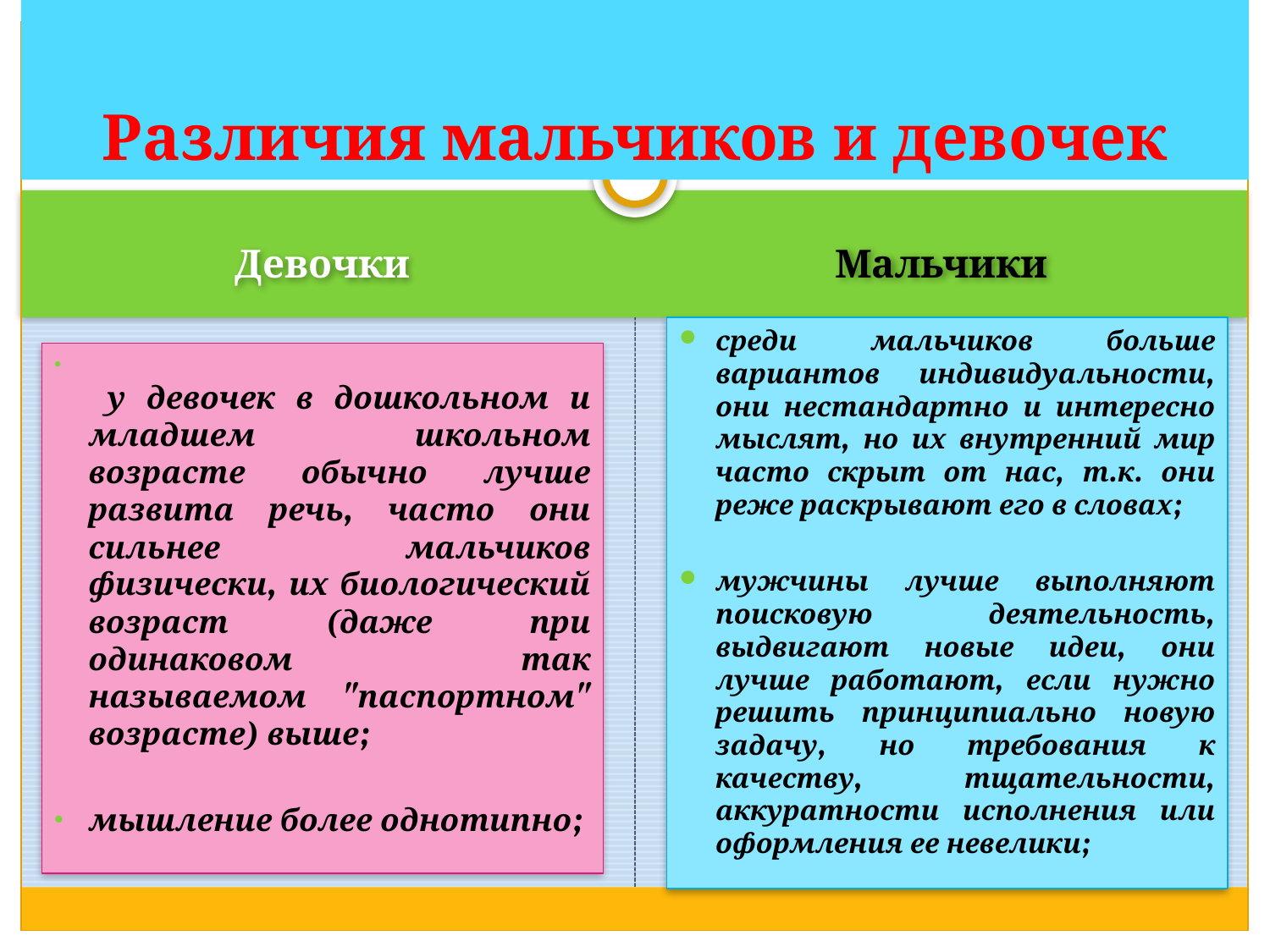

# Различия мальчиков и девочек
Девочки

Мальчики

среди мальчиков больше вариантов индивидуальности, они нестандартно и интересно мыслят, но их внутренний мир часто скрыт от нас, т.к. они реже раскрывают его в словах;

мужчины лучше выполняют поисковую деятельность, выдвигают новые идеи, они лучше работают, если нужно решить принципиально новую задачу, но требования к качеству, тщательности, аккуратности исполнения или оформления ее невелики;

 у девочек в дошкольном и младшем школьном возрасте обычно лучше развита речь, часто они сильнее мальчиков физически, их биологический возраст (даже при одинаковом так называемом "паспортном" возрасте) выше;

мышление более однотипно;